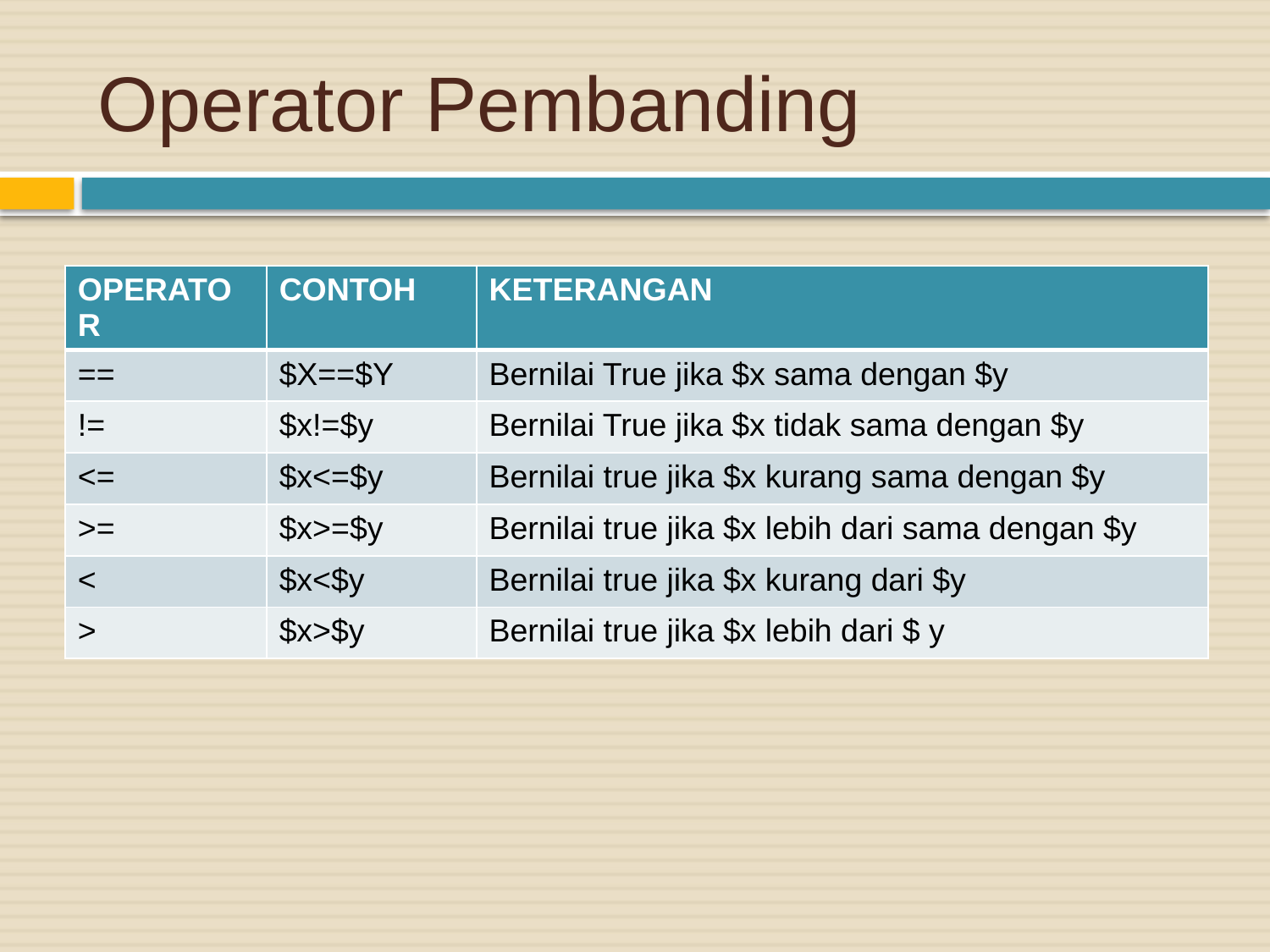

# Operator Pembanding
| OPERATOR | CONTOH | KETERANGAN |
| --- | --- | --- |
| == | $X==$Y | Bernilai True jika $x sama dengan $y |
| != | $x!=$y | Bernilai True jika $x tidak sama dengan $y |
| <= | $x<=$y | Bernilai true jika $x kurang sama dengan $y |
| >= | $x>=$y | Bernilai true jika $x lebih dari sama dengan $y |
| < | $x<$y | Bernilai true jika $x kurang dari $y |
| > | $x>$y | Bernilai true jika $x lebih dari $ y |